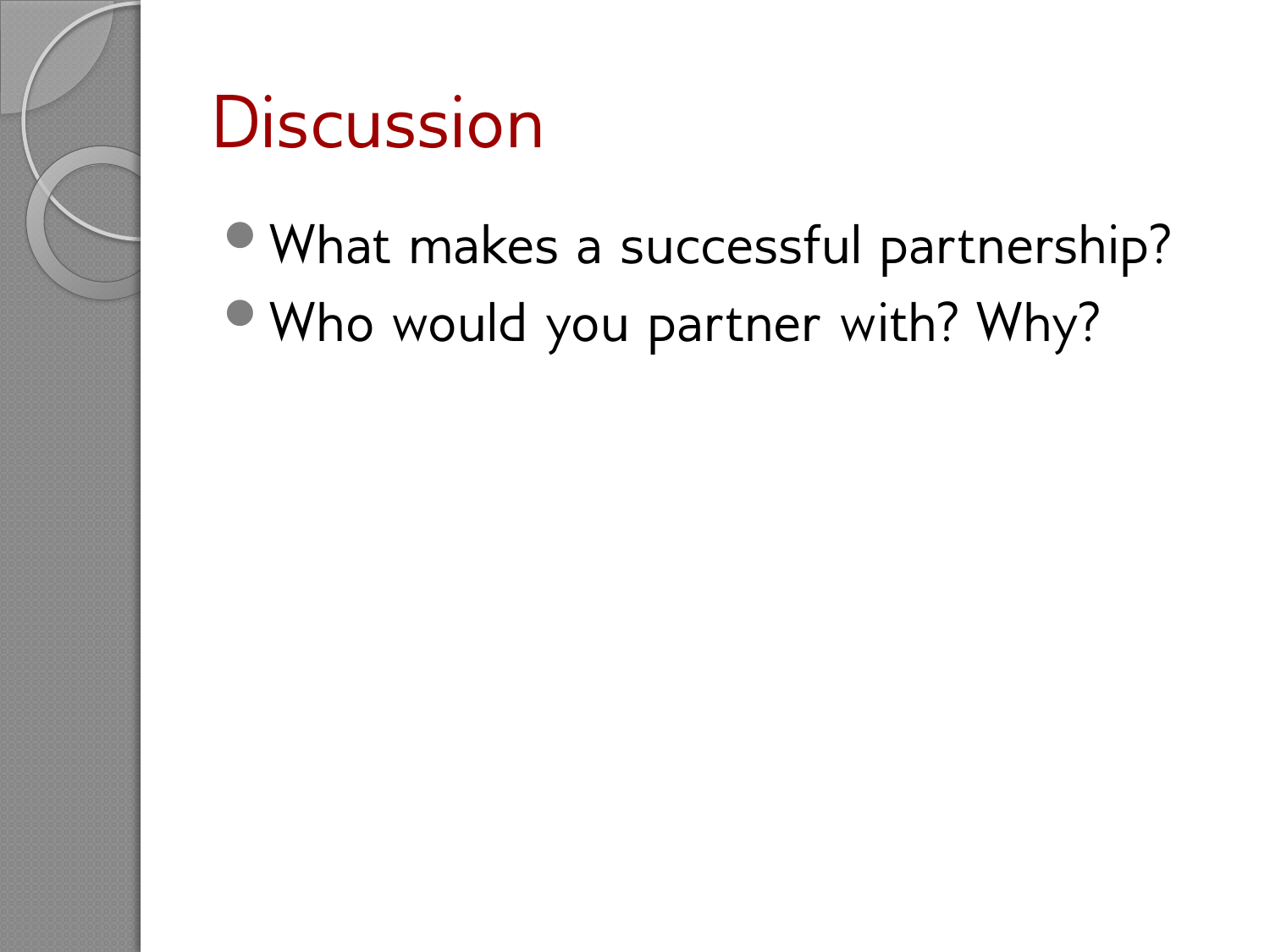

# Discussion
What makes a successful partnership?
Who would you partner with? Why?